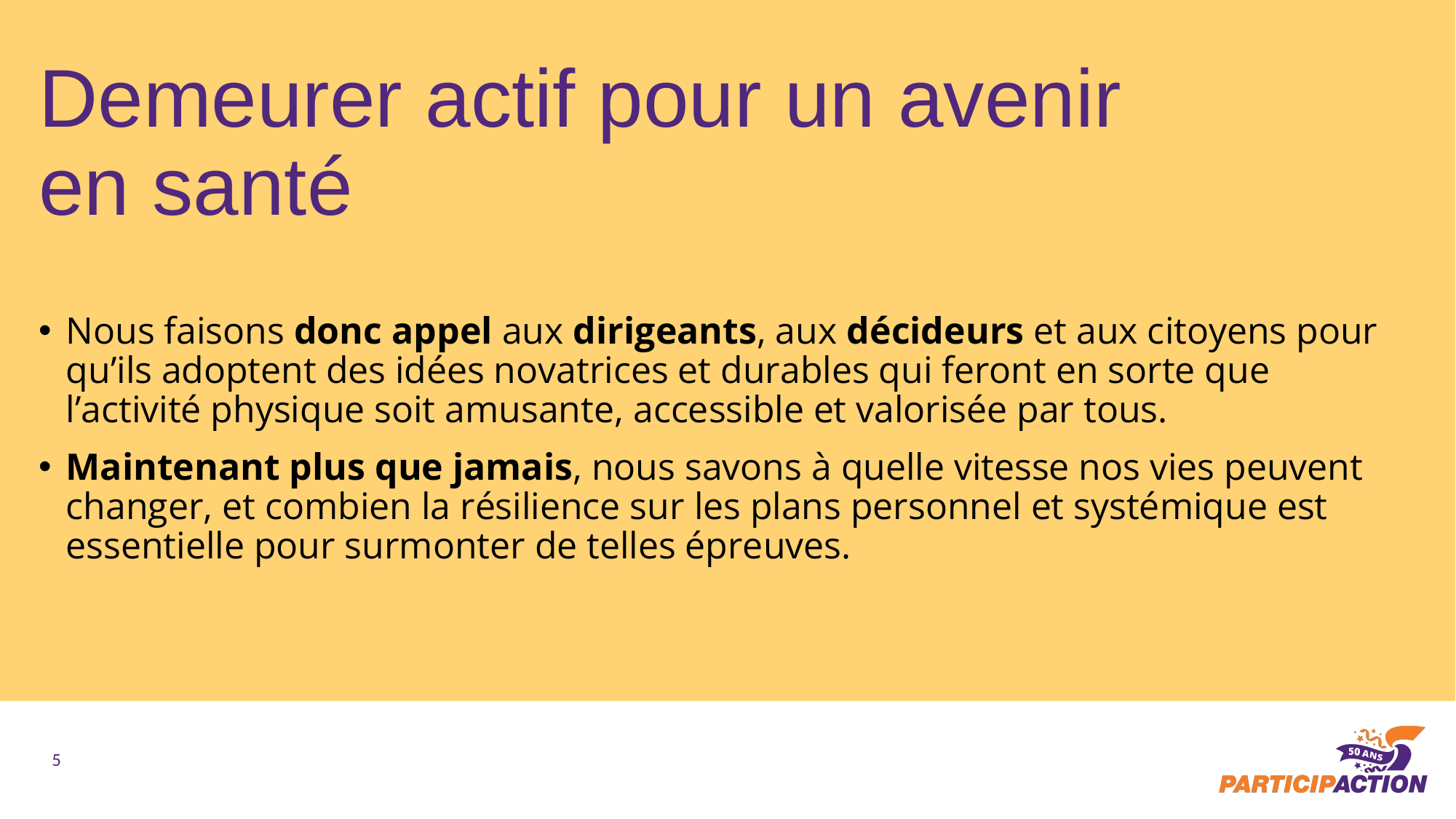

Demeurer actif pour un avenir en santé
Nous faisons donc appel aux dirigeants, aux décideurs et aux citoyens pour qu’ils adoptent des idées novatrices et durables qui feront en sorte que l’activité physique soit amusante, accessible et valorisée par tous.
Maintenant plus que jamais, nous savons à quelle vitesse nos vies peuvent changer, et combien la résilience sur les plans personnel et systémique est essentielle pour surmonter de telles épreuves.